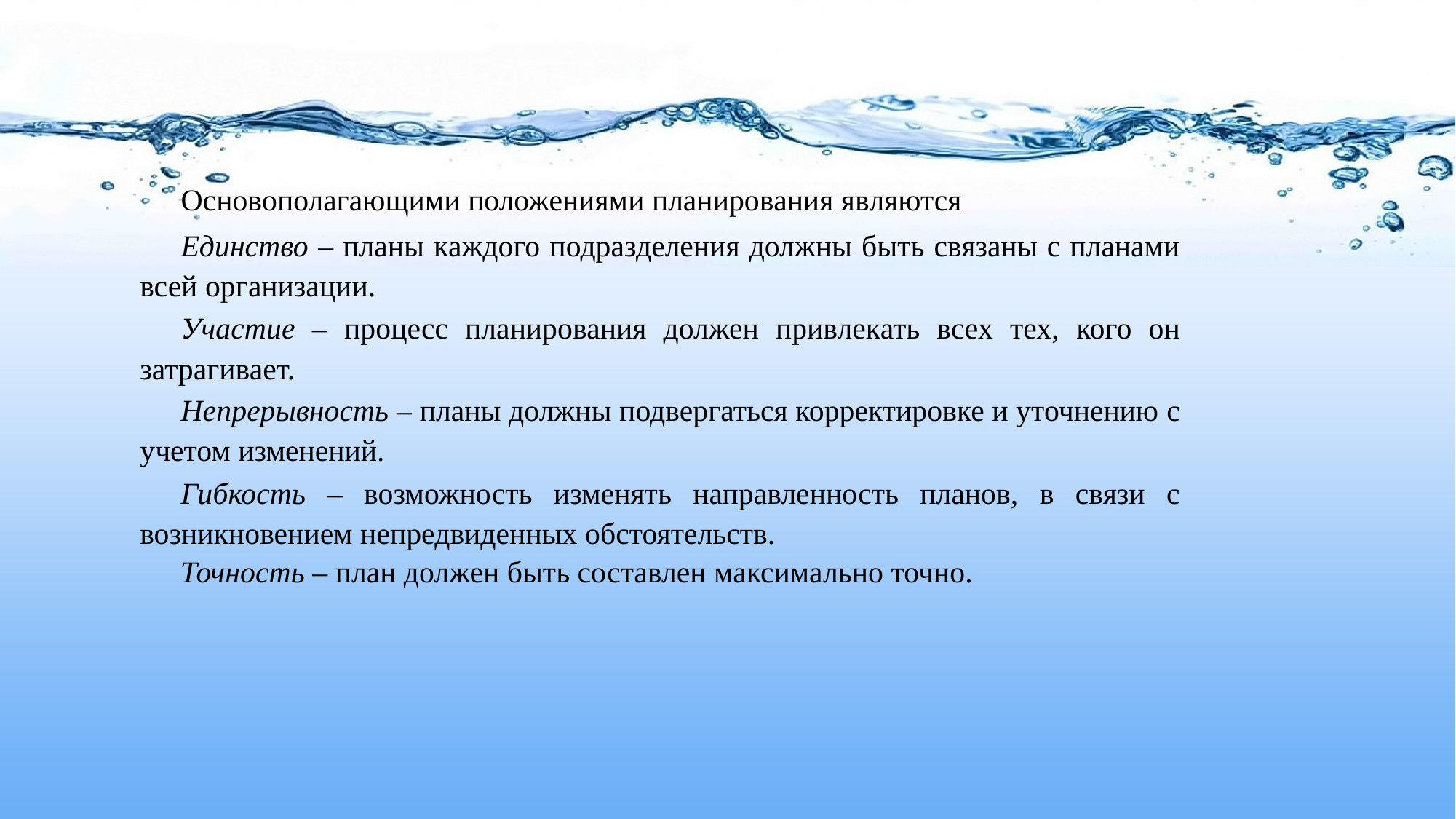

Основополагающими положениями планирования являются

Единство – планы каждого подразделения должны быть связаны с планами всей организации.

Участие – процесс планирования должен привлекать всех тех, кого он затрагивает.

Непрерывность – планы должны подвергаться корректировке и уточнению с учетом изменений.

Гибкость – возможность изменять направленность планов, в связи с возникновением непредвиденных обстоятельств.

Точность – план должен быть составлен максимально точно.